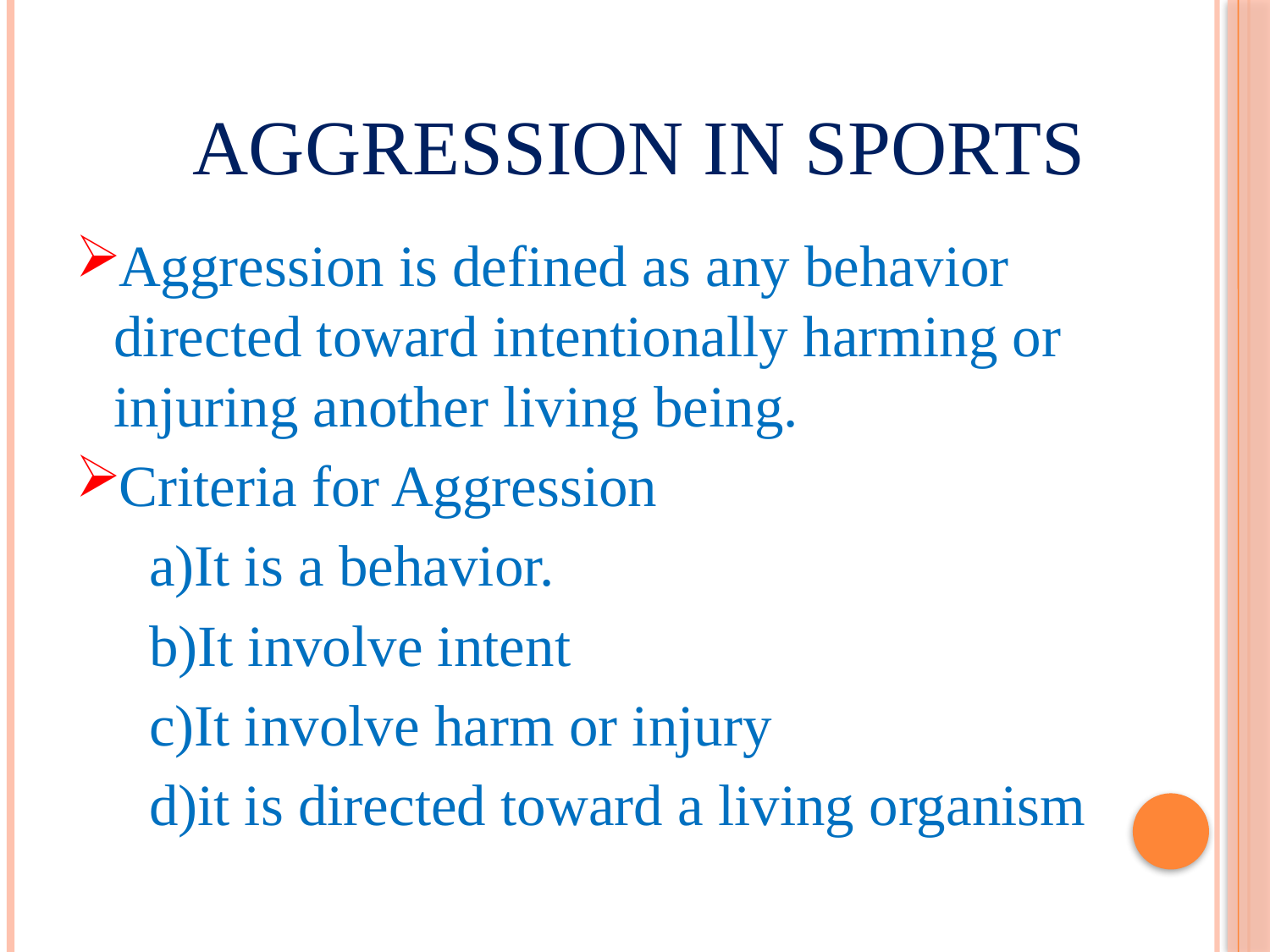

# Aggression In Sports
Aggression is defined as any behavior directed toward intentionally harming or injuring another living being.
Criteria for Aggression
     a)It is a behavior.
     b)It involve intent
     c)It involve harm or injury
     d)it is directed toward a living organism